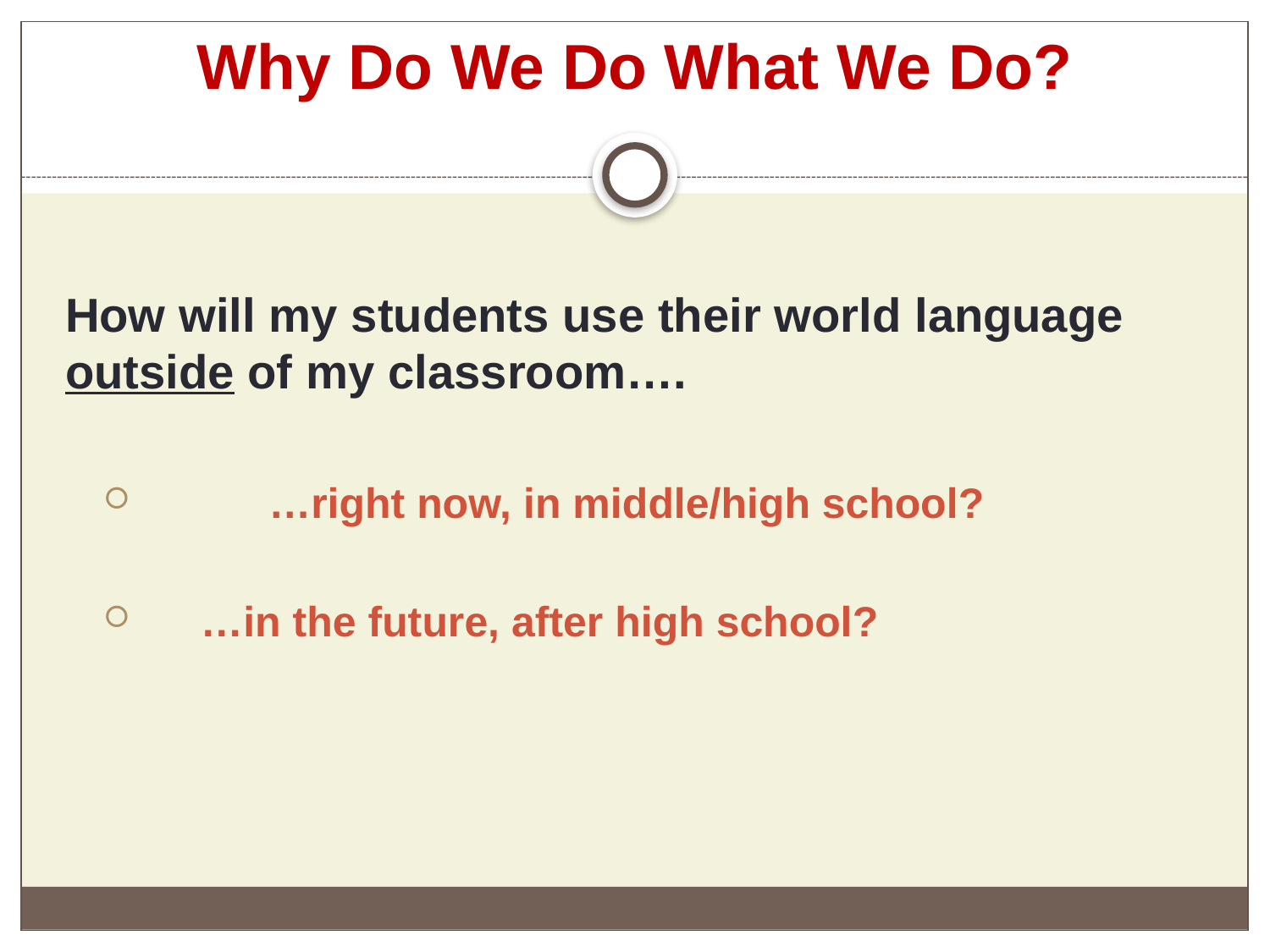

# Why Do We Do What We Do?

How will my students use their world language  outside of my classroom….

	…right now, in middle/high school?

     …in the future, after high school?